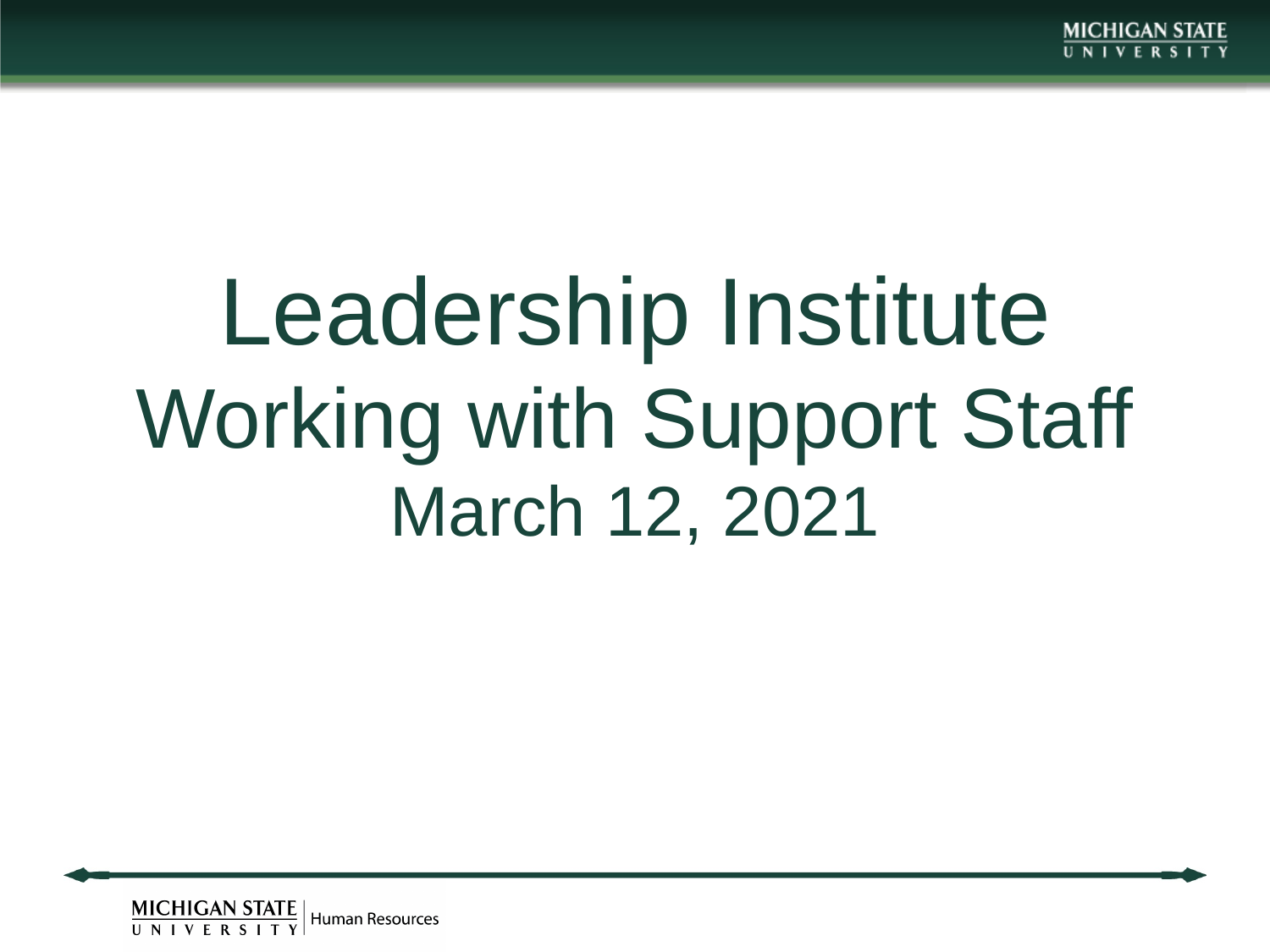

# Leadership Institute Working with Support Staff March 12, 2021